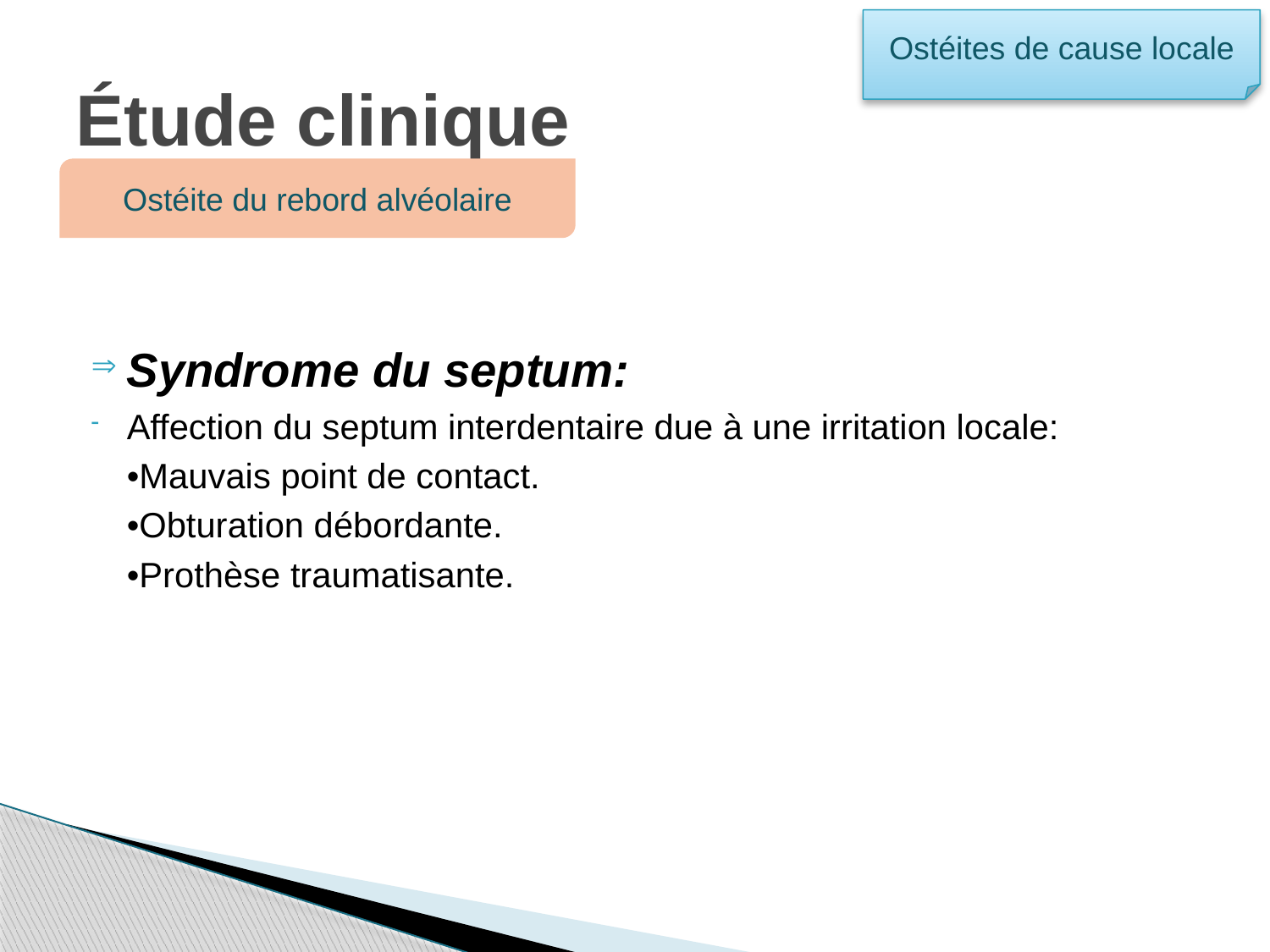

Ostéites de cause locale
# Étude clinique
Ostéite du rebord alvéolaire
Syndrome du septum:
Affection du septum interdentaire due à une irritation locale:
	•Mauvais point de contact.
	•Obturation débordante.
	•Prothèse traumatisante.